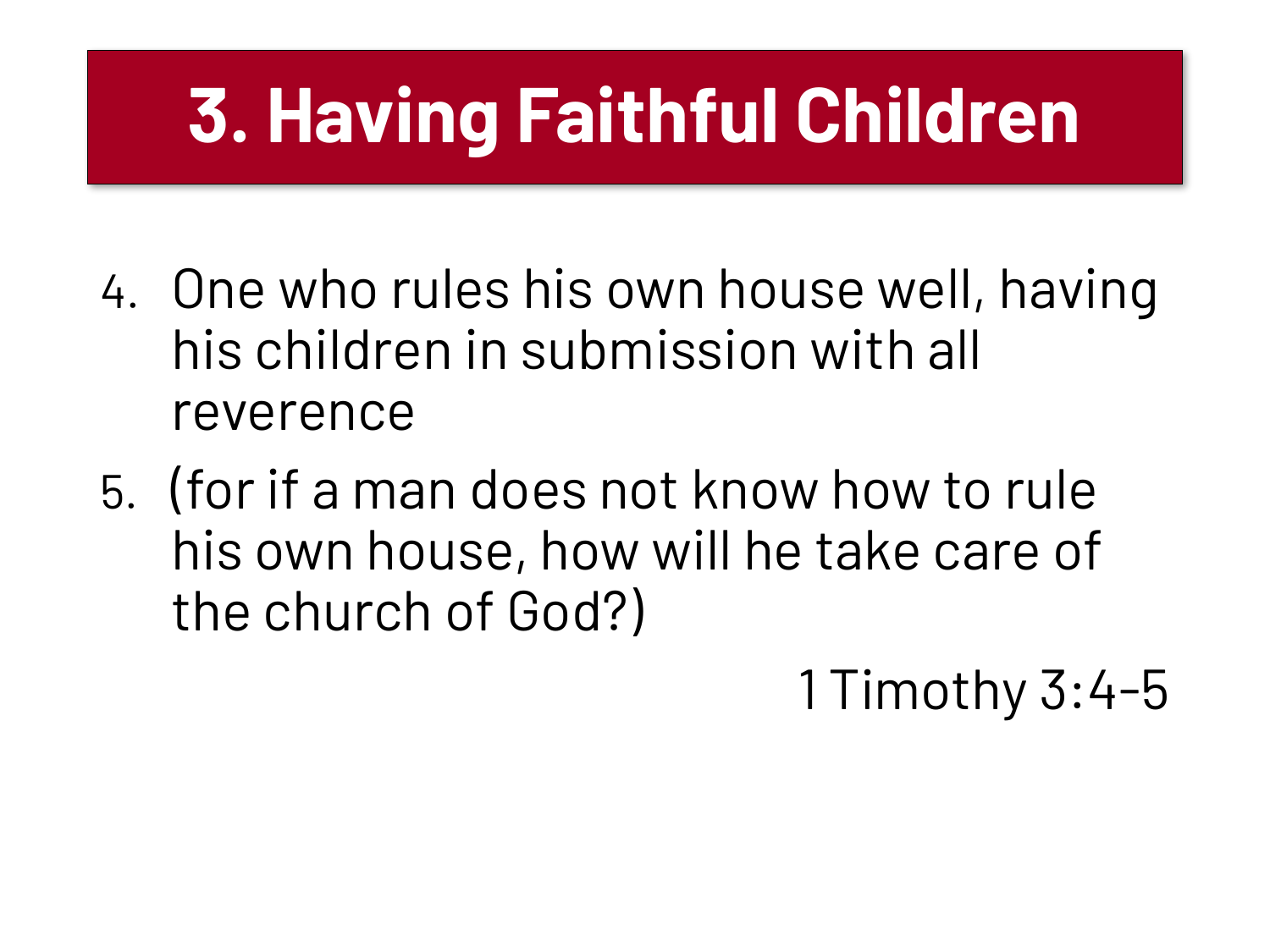

# 3. Having Faithful Children
One who rules his own house well, having his children in submission with all reverence
(for if a man does not know how to rule his own house, how will he take care of the church of God?)
1 Timothy 3:4-5